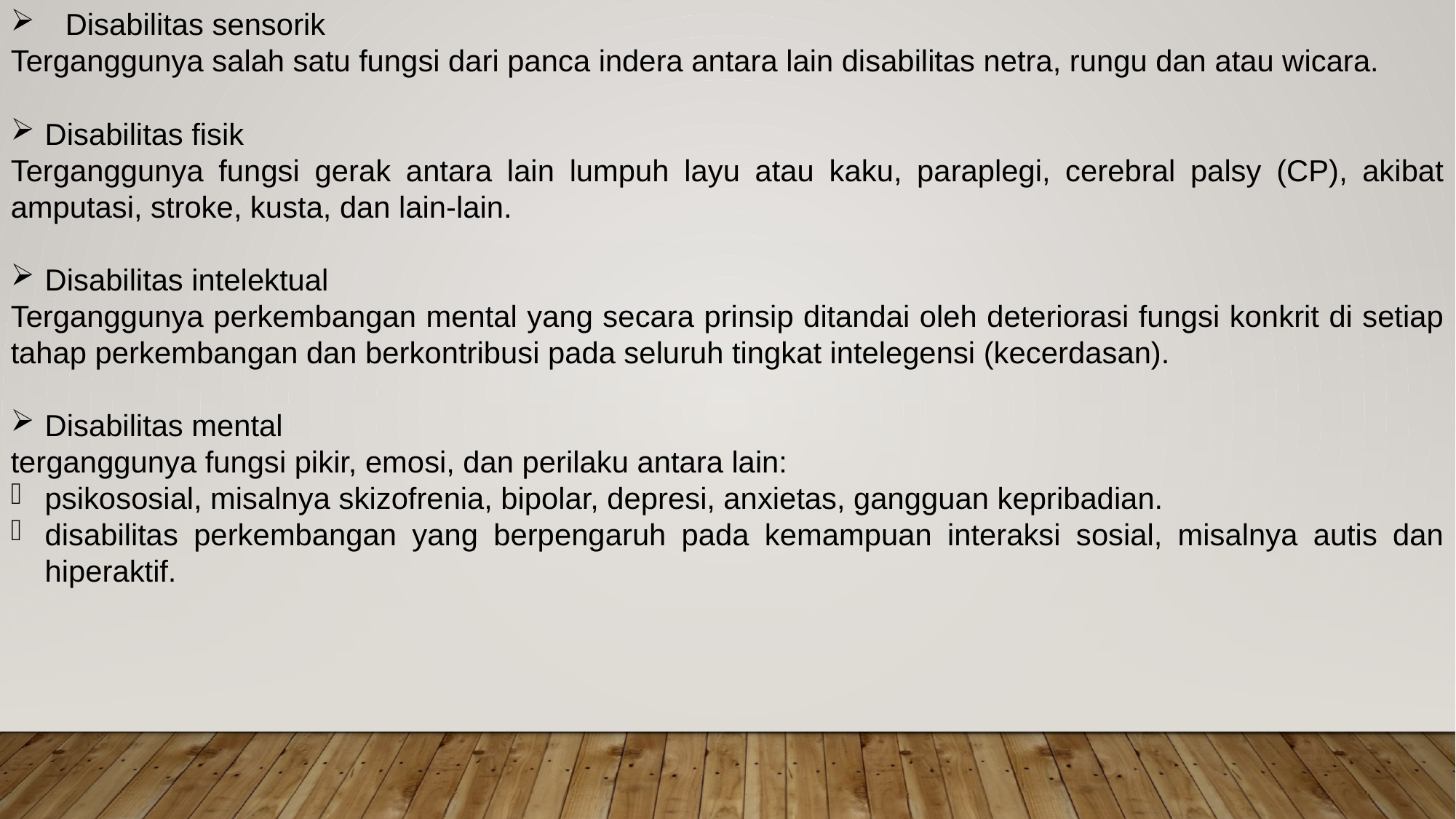

Disabilitas sensorik
Terganggunya salah satu fungsi dari panca indera antara lain disabilitas netra, rungu dan atau wicara.

Disabilitas fisik
Terganggunya fungsi gerak antara lain lumpuh layu atau kaku, paraplegi, cerebral palsy (CP), akibat amputasi, stroke, kusta, dan lain-lain.

Disabilitas intelektual
Terganggunya perkembangan mental yang secara prinsip ditandai oleh deteriorasi fungsi konkrit di setiap tahap perkembangan dan berkontribusi pada seluruh tingkat intelegensi (kecerdasan).

Disabilitas mental
terganggunya fungsi pikir, emosi, dan perilaku antara lain:
psikososial, misalnya skizofrenia, bipolar, depresi, anxietas, gangguan kepribadian.
disabilitas perkembangan yang berpengaruh pada kemampuan interaksi sosial, misalnya autis dan hiperaktif.